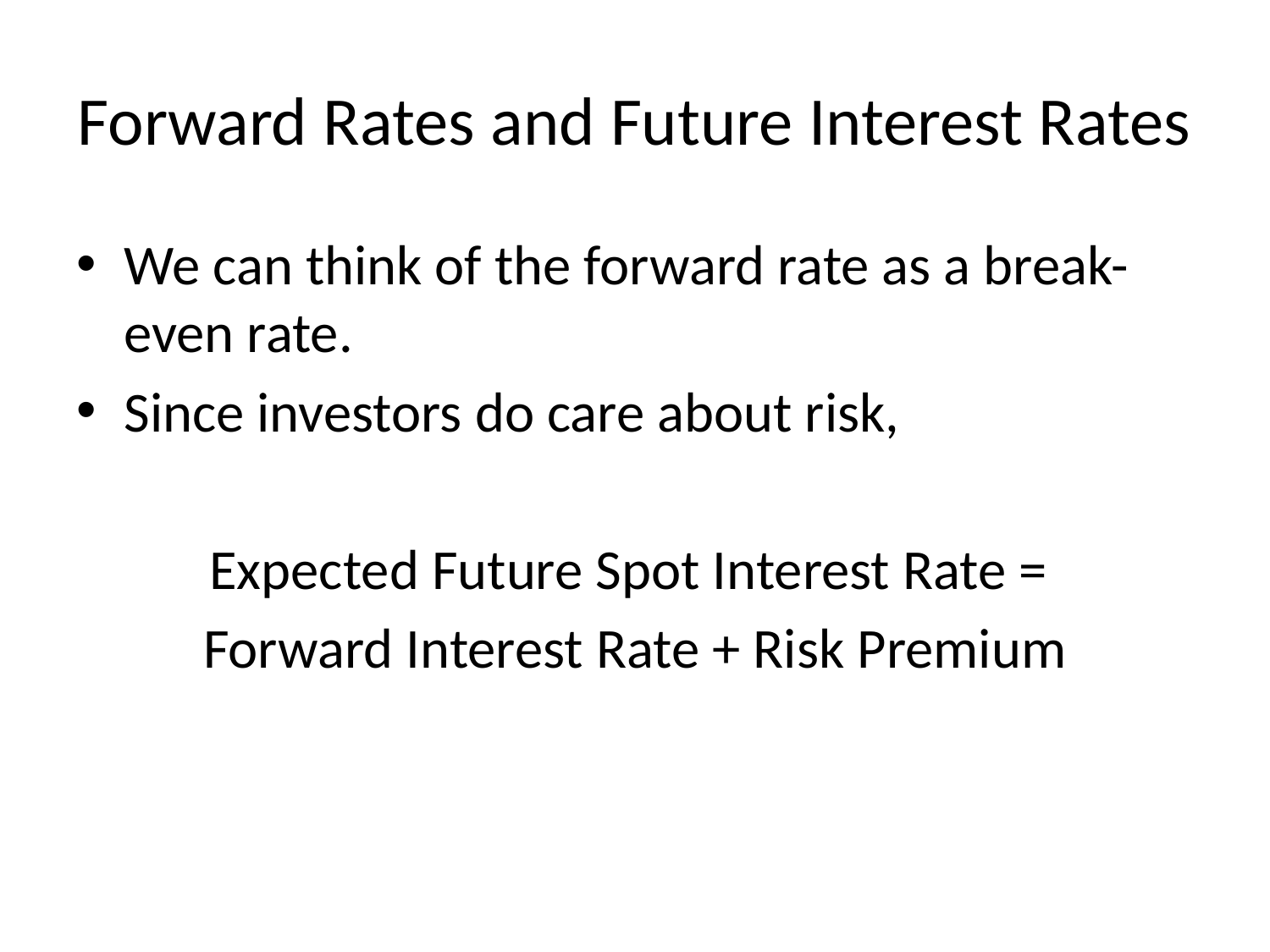

# Forward Rates and Future Interest Rates
We can think of the forward rate as a break-even rate.
Since investors do care about risk,

Expected Future Spot Interest Rate =
Forward Interest Rate + Risk Premium